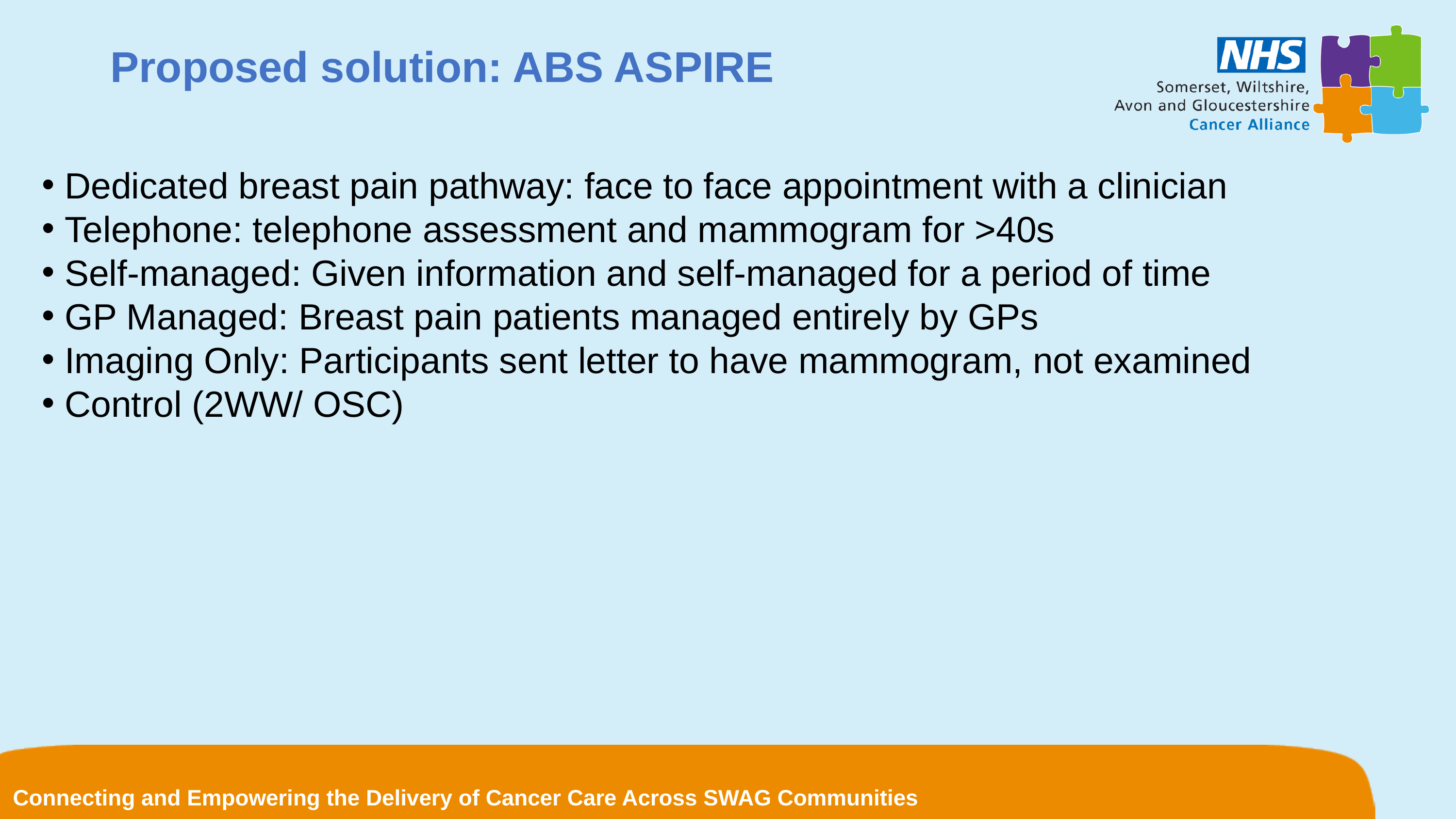

Proposed solution: ABS ASPIRE
Dedicated breast pain pathway: face to face appointment with a clinician
Telephone: telephone assessment and mammogram for >40s
Self-managed: Given information and self-managed for a period of time
GP Managed: Breast pain patients managed entirely by GPs
Imaging Only: Participants sent letter to have mammogram, not examined
Control (2WW/ OSC)
#

Connecting and Empowering the Delivery of Cancer Care Across SWAG Communities